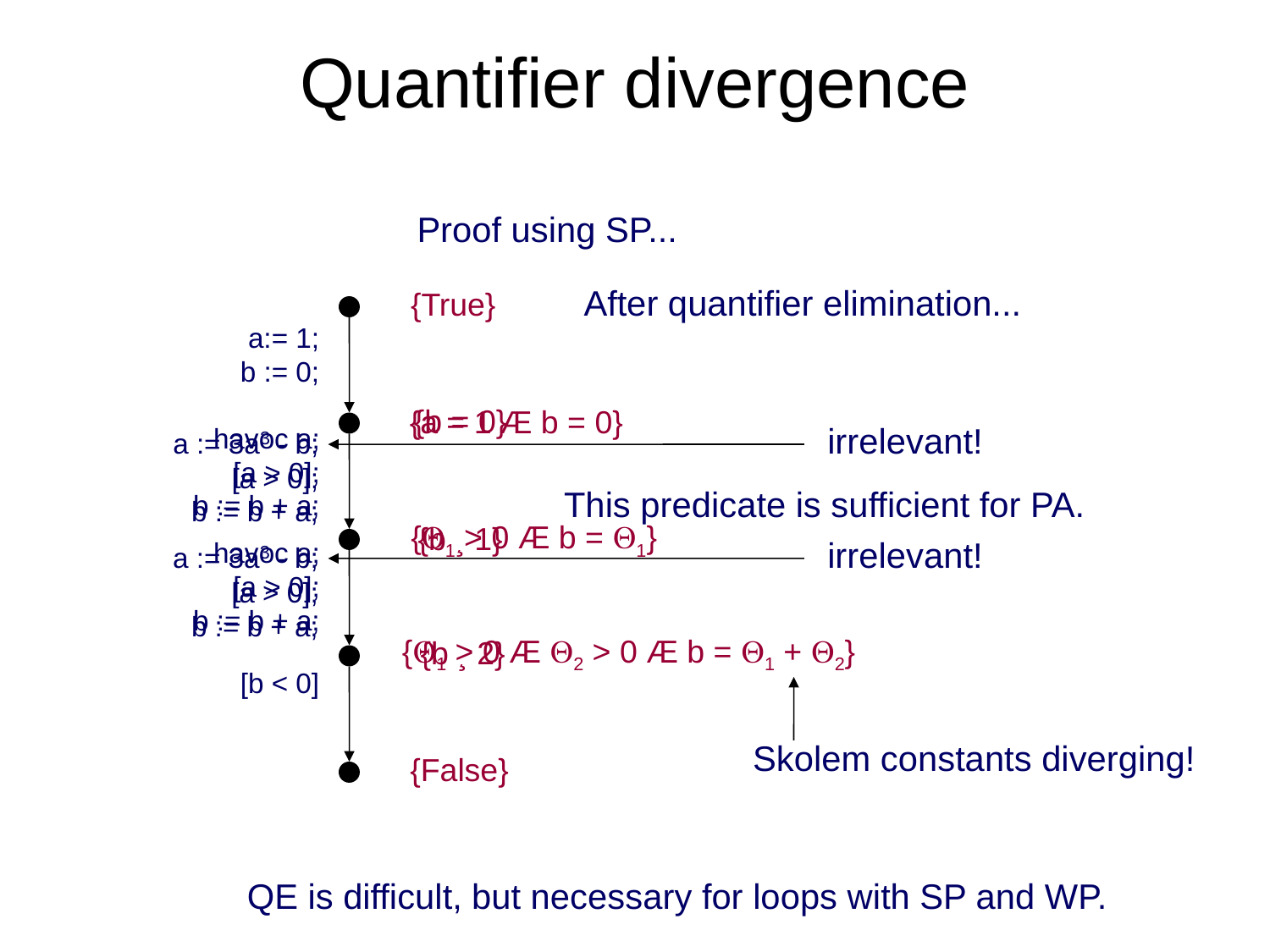

# Quantifier divergence

Proof using SP...
After quantifier elimination...
{True}

a:= 1;
b := 0;

{b = 0}
{a = 1 Æ b = 0}
irrelevant!

havoc a;
[a > 0];
b := b + a;
a := 3a3 - b;
[a > 0];
b := b + a;

This predicate is sufficient for PA.
{Θ1 > 0 Æ b = Θ1}
{b ¸ 1}
irrelevant!

havoc a;
[a > 0];
b := b + a;

a := 3a3 - b;
[a > 0];
b := b + a;

{Θ1 > 0 Æ Θ2 > 0 Æ b = Θ1 + Θ2}
{b ¸ 2}

[b < 0]

Skolem constants diverging!
{False}

QE is difficult, but necessary for loops with SP and WP.